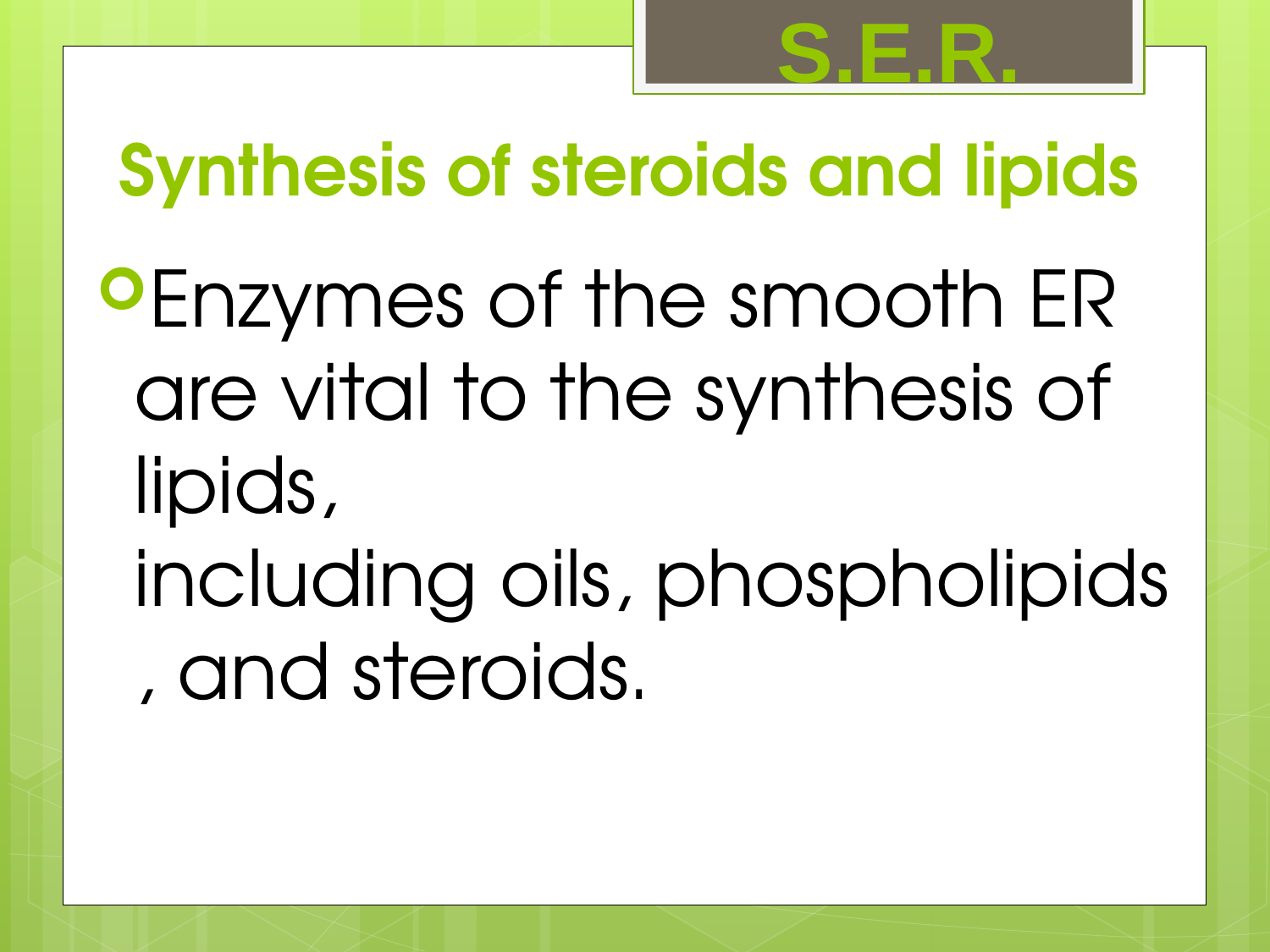

S.E.R.
# Synthesis of steroids and lipids
Enzymes of the smooth ER are vital to the synthesis of lipids, including oils, phospholipids, and steroids.